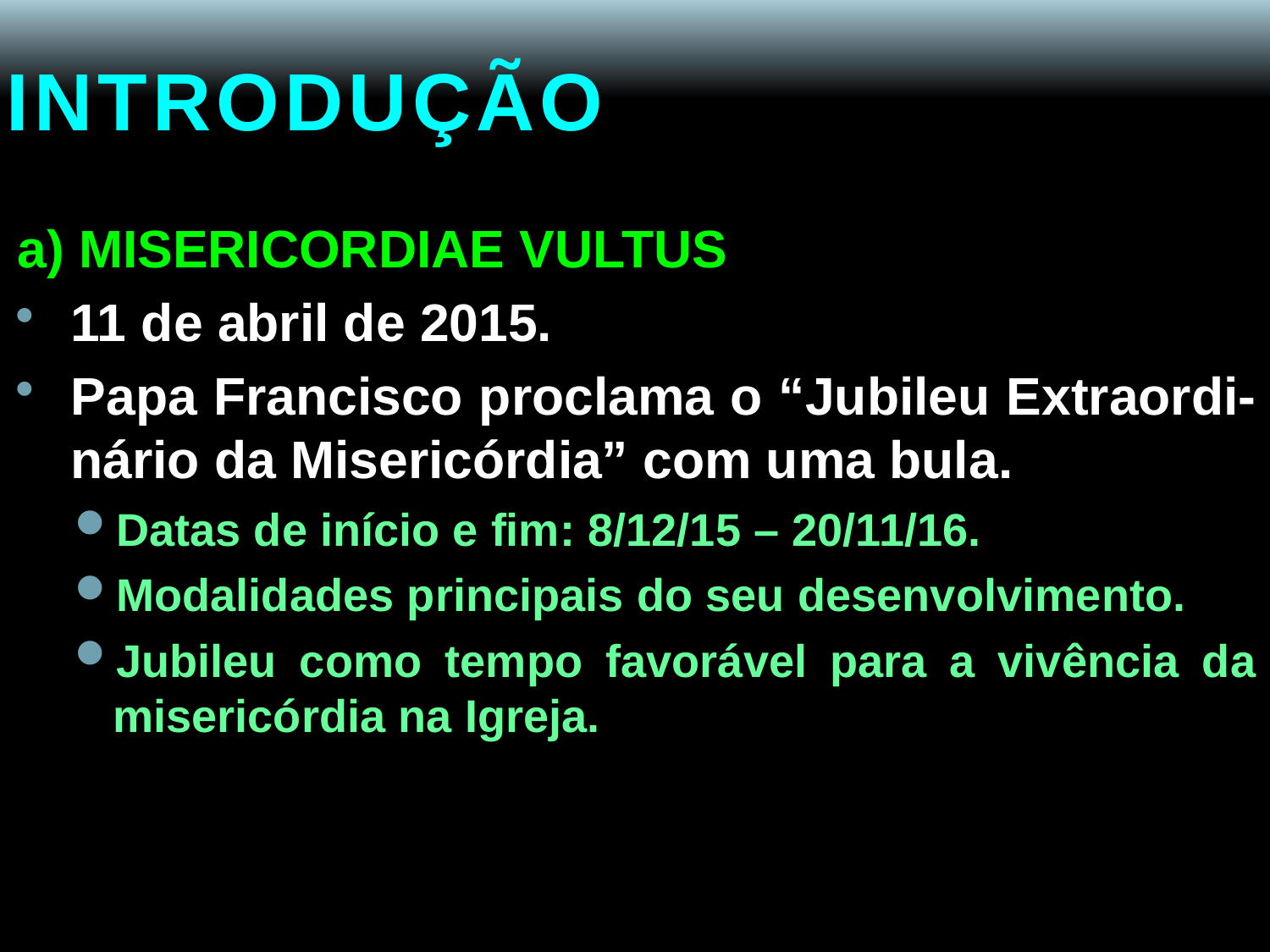

# INTRODUÇÃO
a) MISERICORDIAE VULTUS
11 de abril de 2015.
Papa Francisco proclama o “Jubileu Extraordi-nário da Misericórdia” com uma bula.
Datas de início e fim: 8/12/15 – 20/11/16.
Modalidades principais do seu desenvolvimento.
Jubileu como tempo favorável para a vivência da misericórdia na Igreja.